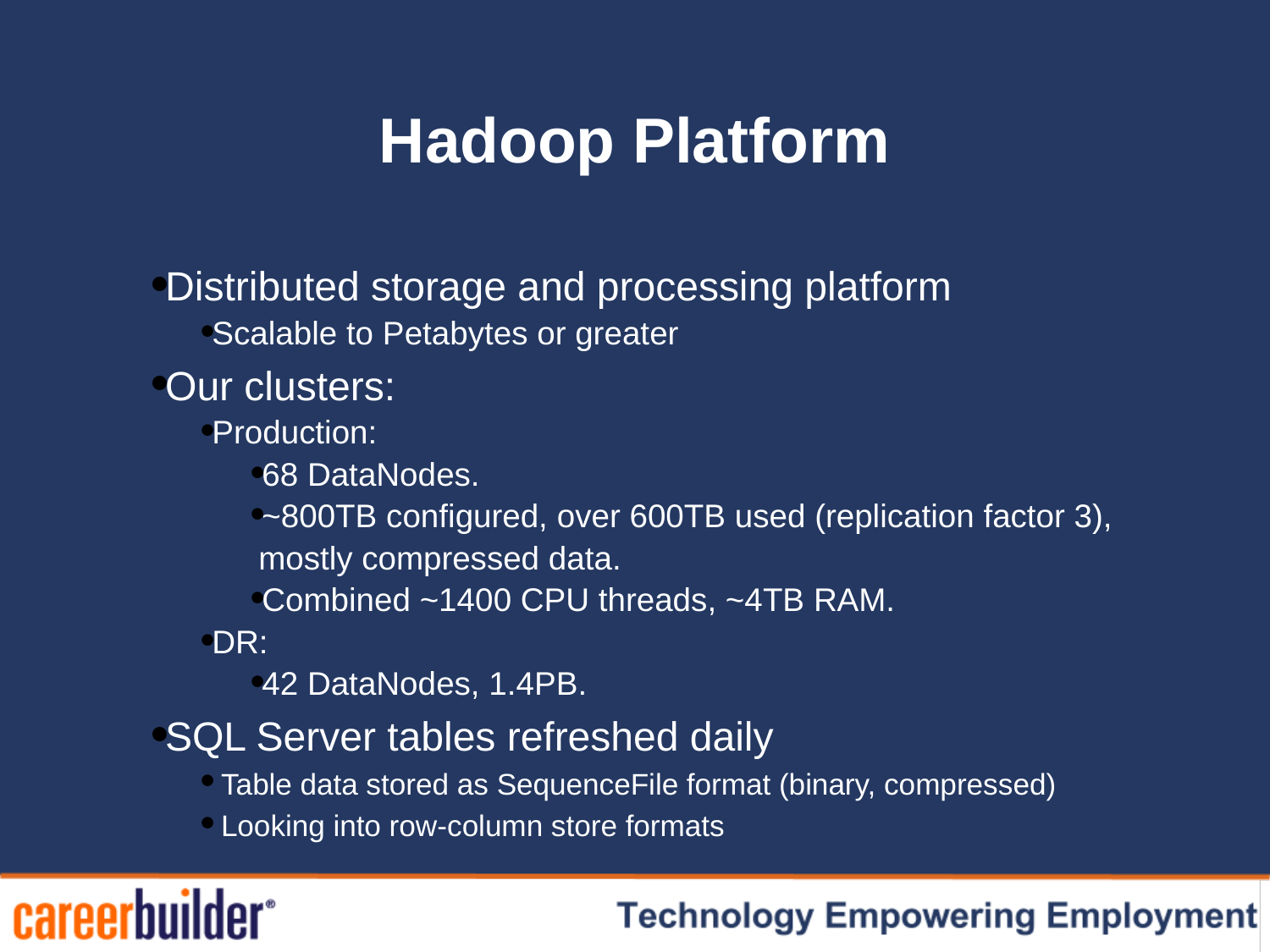

# Hadoop Platform
Distributed storage and processing platform
Scalable to Petabytes or greater
Our clusters:
Production:
68 DataNodes.
~800TB configured, over 600TB used (replication factor 3),
 mostly compressed data.
Combined ~1400 CPU threads, ~4TB RAM.
DR:
42 DataNodes, 1.4PB.
SQL Server tables refreshed daily
 Table data stored as SequenceFile format (binary, compressed)
 Looking into row-column store formats